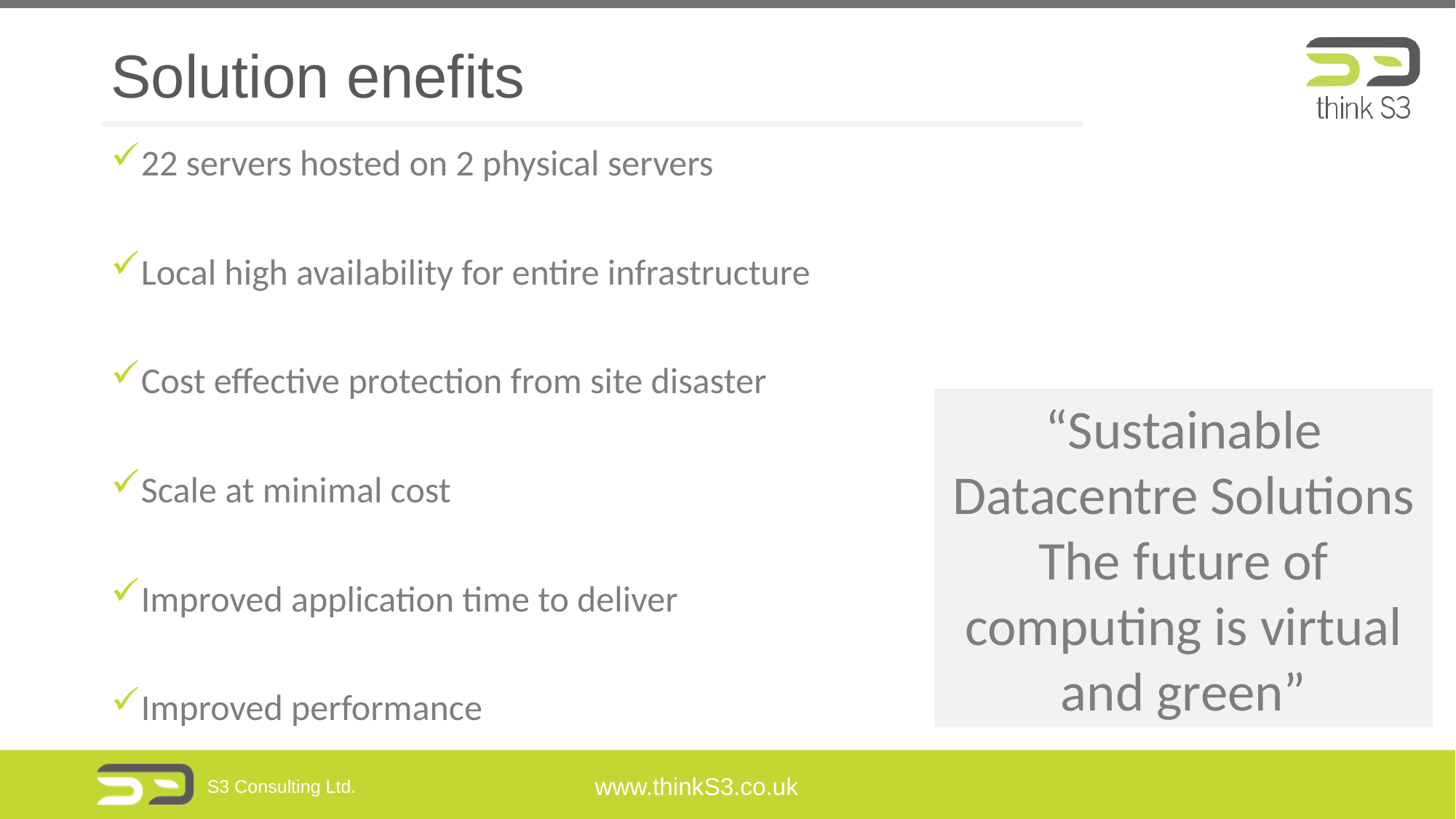

# Solution enefits
22 servers hosted on 2 physical servers

Local high availability for entire infrastructure

Cost effective protection from site disaster

Scale at minimal cost

Improved application time to deliver

Improved performance
“Sustainable Datacentre Solutions The future of computing is virtual and green”